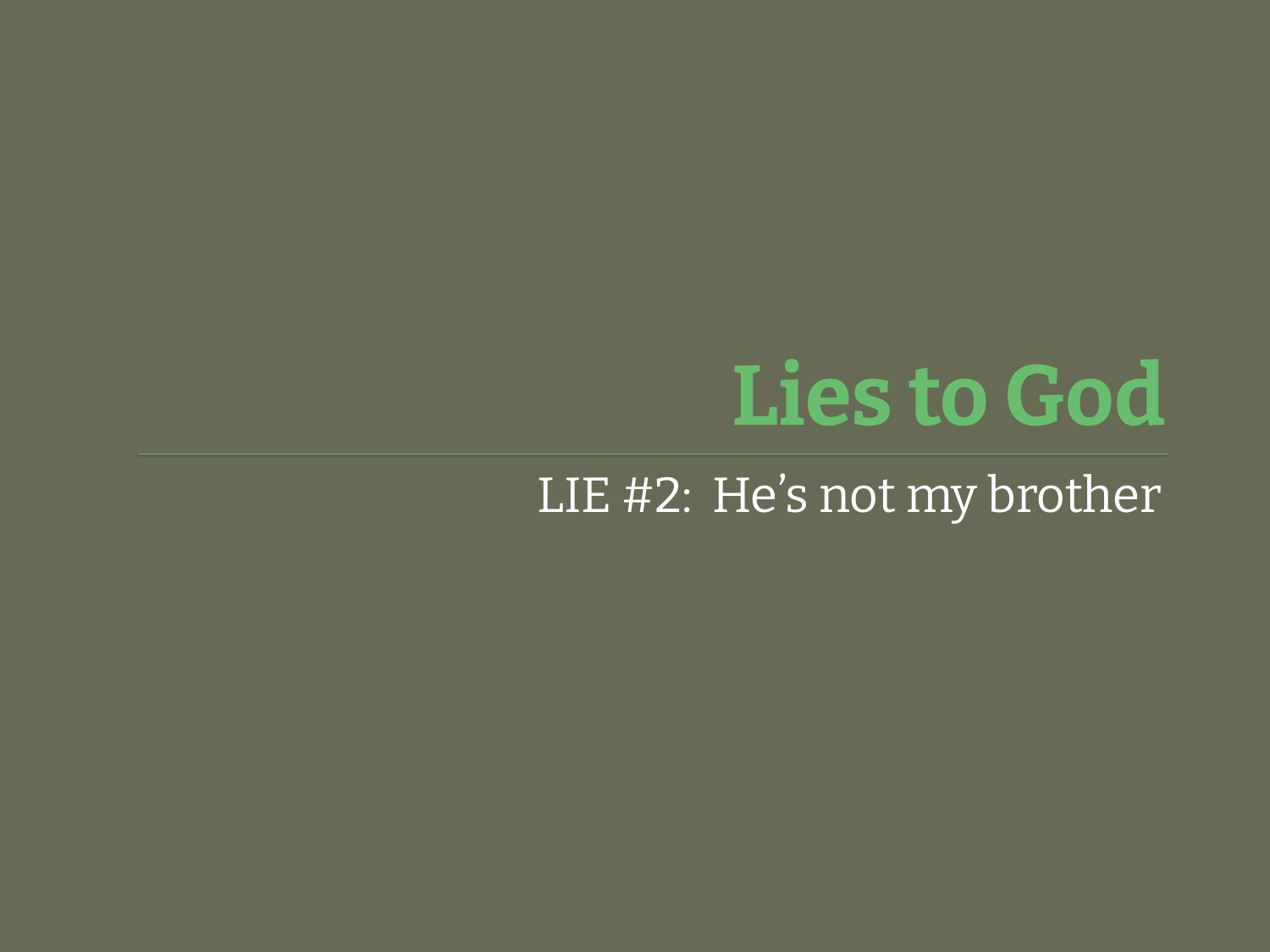

# Lies to God
LIE #2:  He’s not my brother